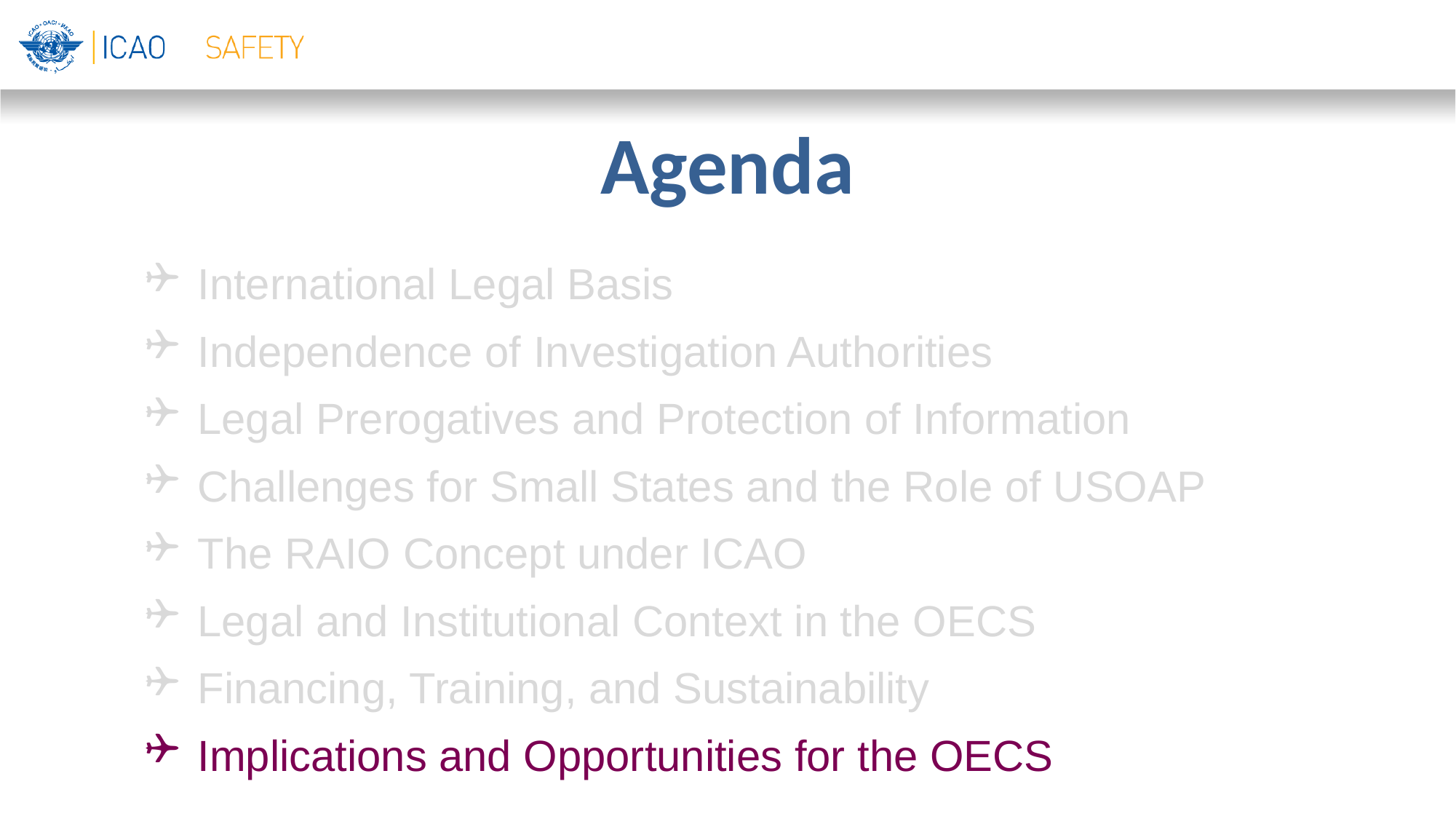

# Agenda
International Legal Basis
Independence of Investigation Authorities
Legal Prerogatives and Protection of Information
Challenges for Small States and the Role of USOAP
The RAIO Concept under ICAO
Legal and Institutional Context in the OECS
Financing, Training, and Sustainability
Implications and Opportunities for the OECS